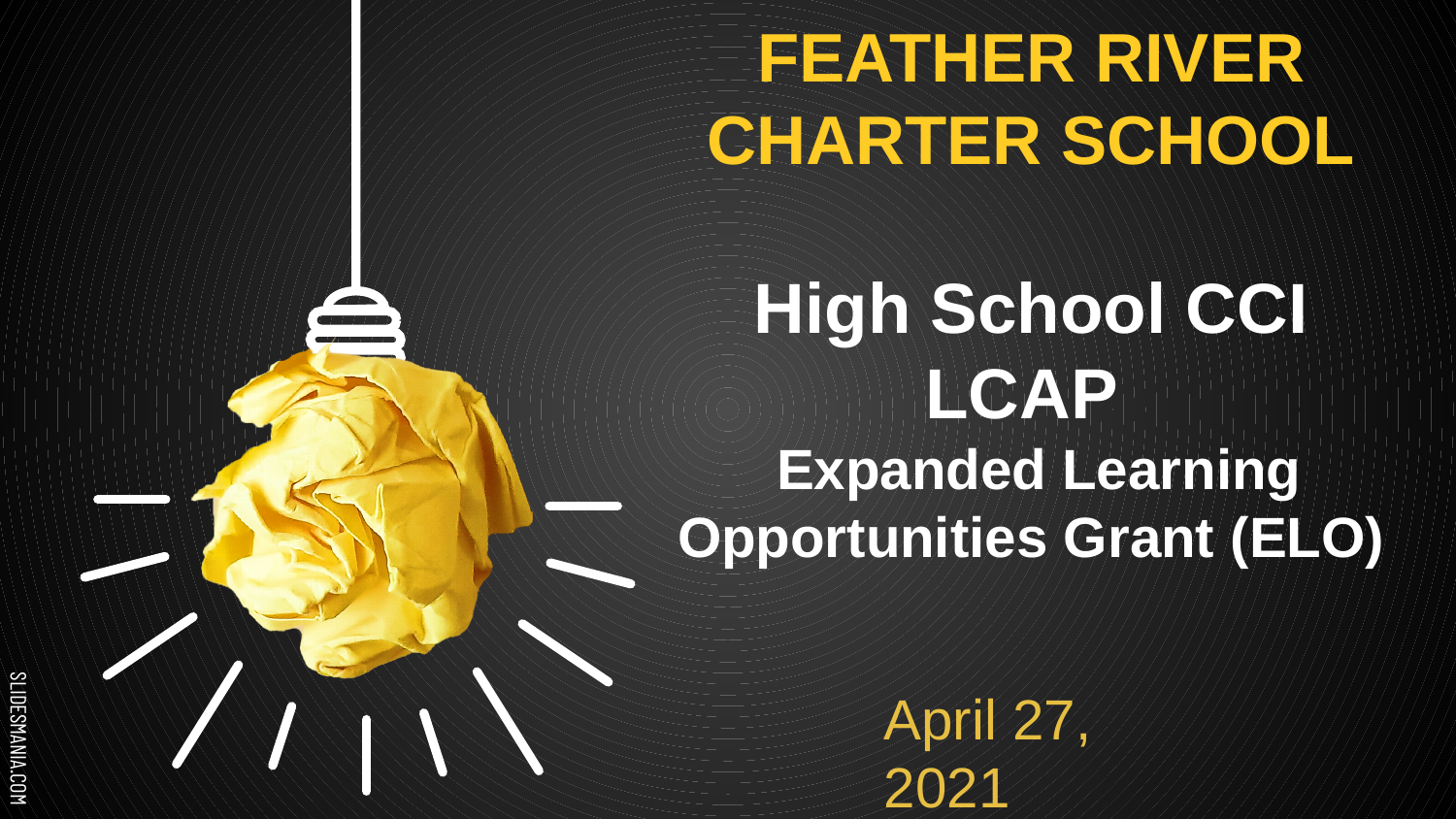

# FEATHER RIVER CHARTER SCHOOL

High School CCI
LCAP
 Expanded Learning Opportunities Grant (ELO)

April 27, 2021